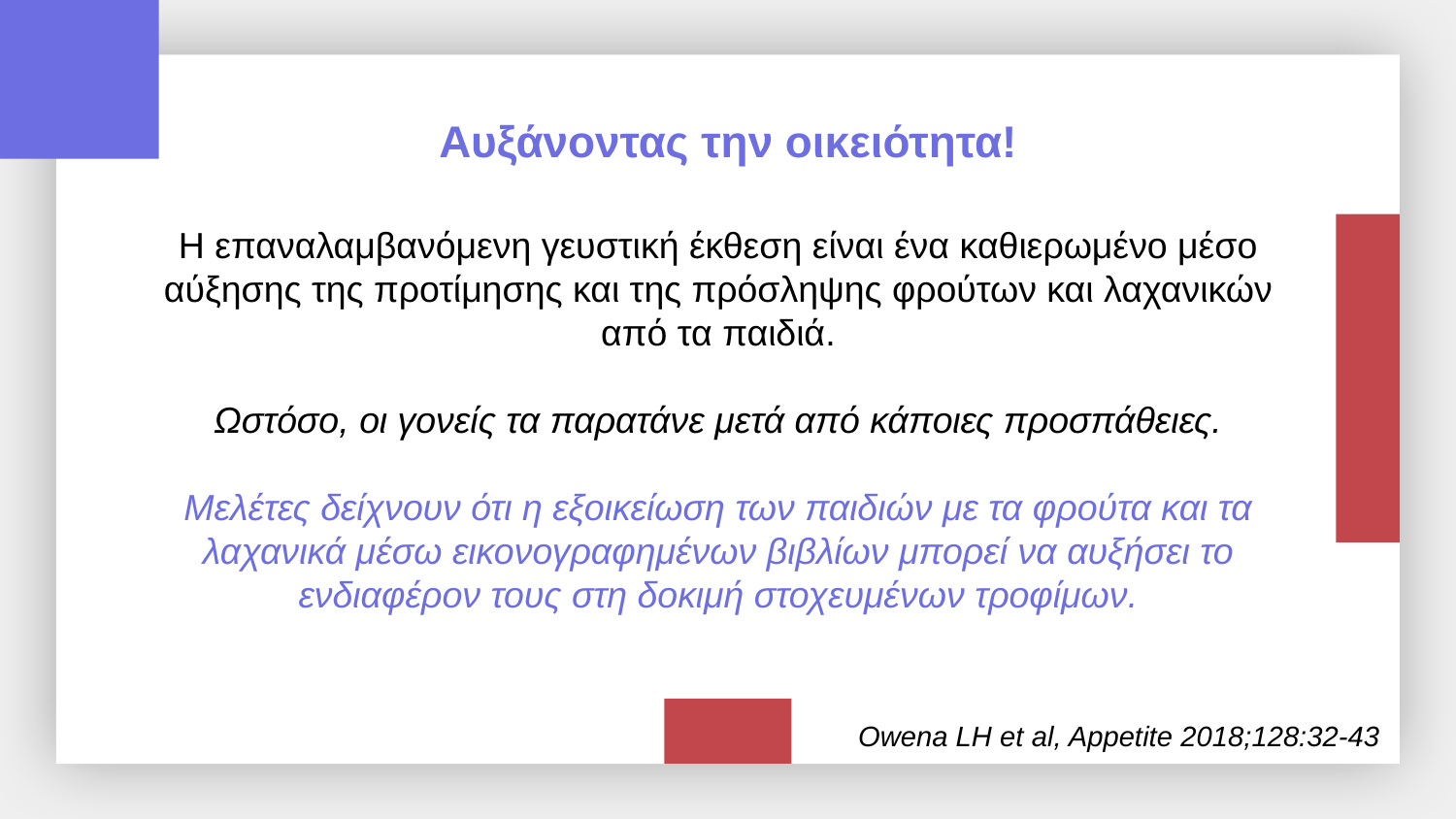

Αυξάνοντας την οικειότητα!
Η επαναλαμβανόμενη γευστική έκθεση είναι ένα καθιερωμένο μέσο αύξησης της προτίμησης και της πρόσληψης φρούτων και λαχανικών από τα παιδιά.

Ωστόσο, οι γονείς τα παρατάνε μετά από κάποιες προσπάθειες.

Μελέτες δείχνουν ότι η εξοικείωση των παιδιών με τα φρούτα και τα λαχανικά μέσω εικονογραφημένων βιβλίων μπορεί να αυξήσει το ενδιαφέρον τους στη δοκιμή στοχευμένων τροφίμων.
Owena LH et al, Appetite 2018;128:32-43